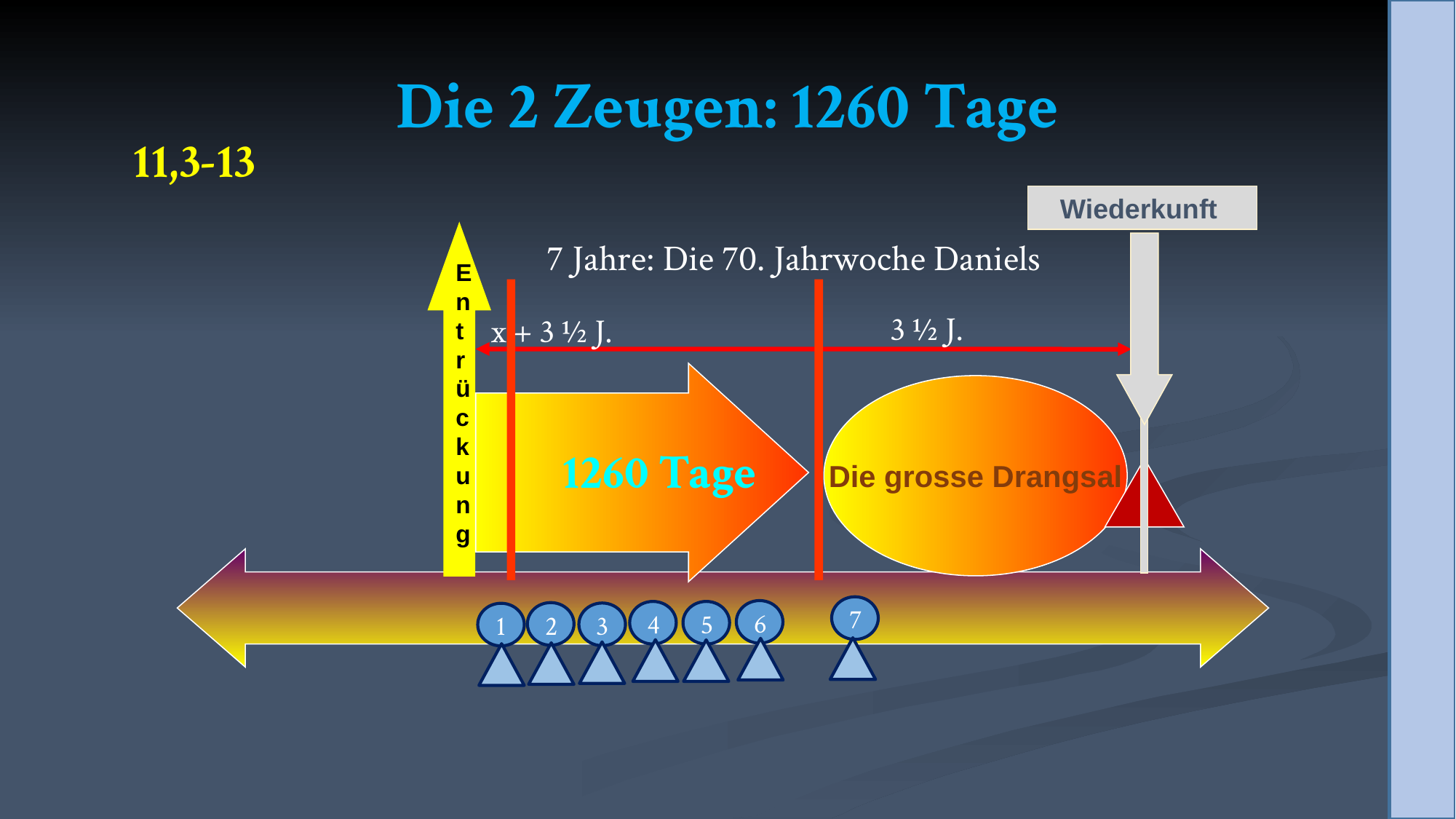

# Die 2 Zeugen: 1260 Tage
11,3-13
Wiederkunft

7 Jahre: Die 70. Jahrwoche Daniels

3 ½ J.
x + 3 ½ J.

Die grosse Drangsal
Entrückung
1260 Tage

7
6
4
5
2
3
1